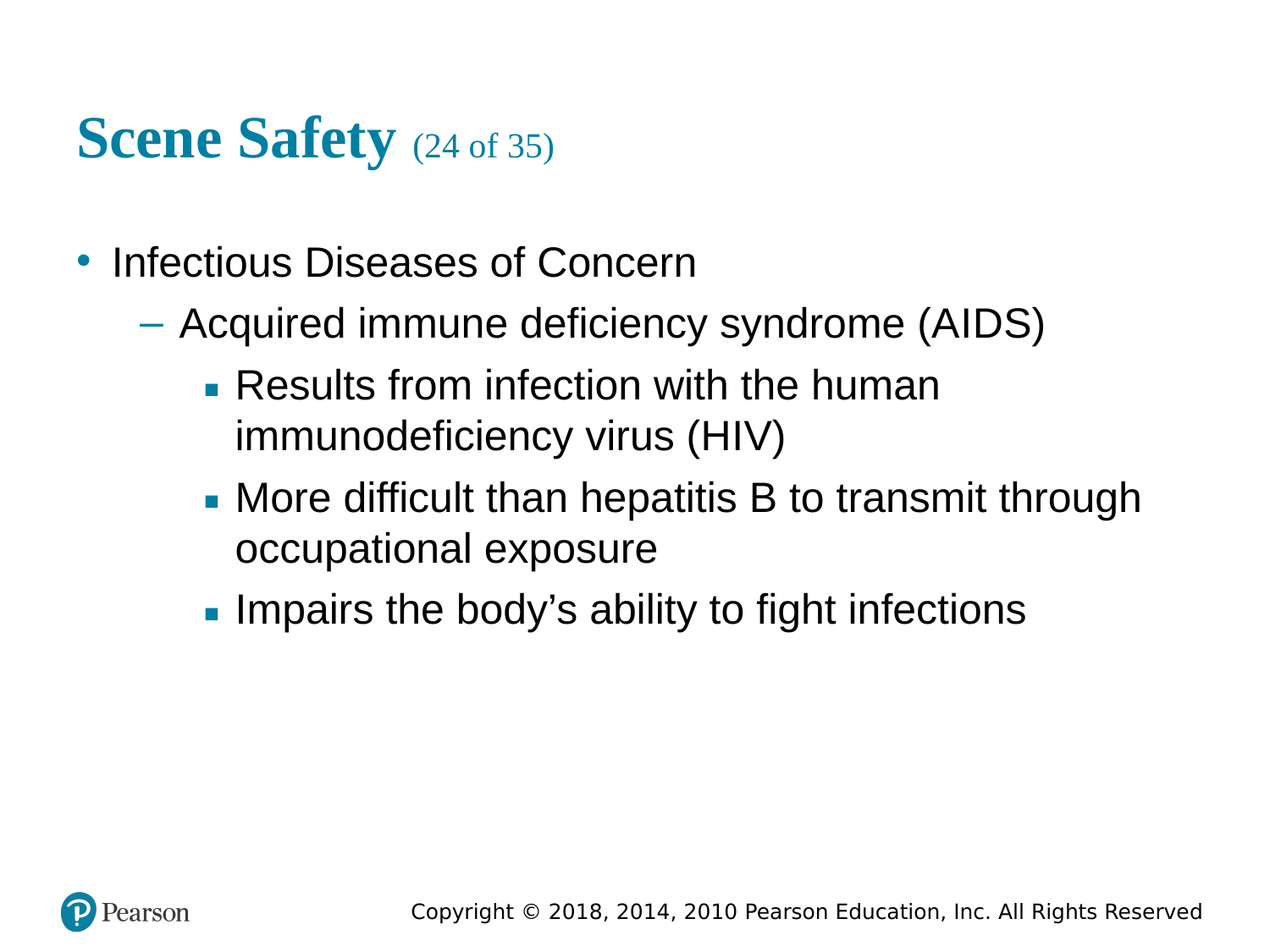

# Scene Safety (24 of 35)
Infectious Diseases of Concern
Acquired immune deficiency syndrome (A I D S)
Results from infection with the human immunodeficiency virus (H I V)
More difficult than hepatitis B to transmit through occupational exposure
Impairs the body’s ability to fight infections